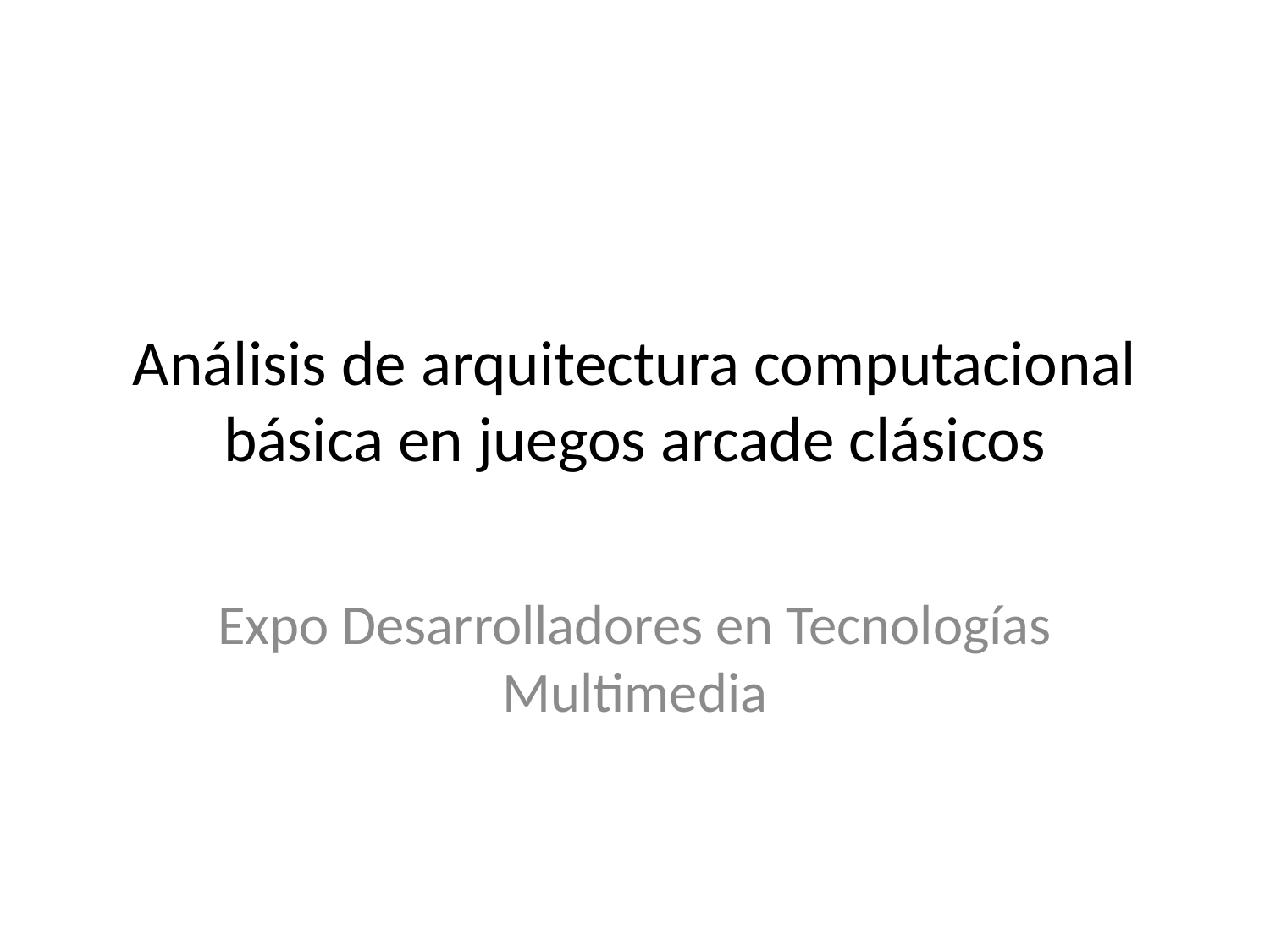

# Análisis de arquitectura computacional básica en juegos arcade clásicos
Expo Desarrolladores en Tecnologías Multimedia